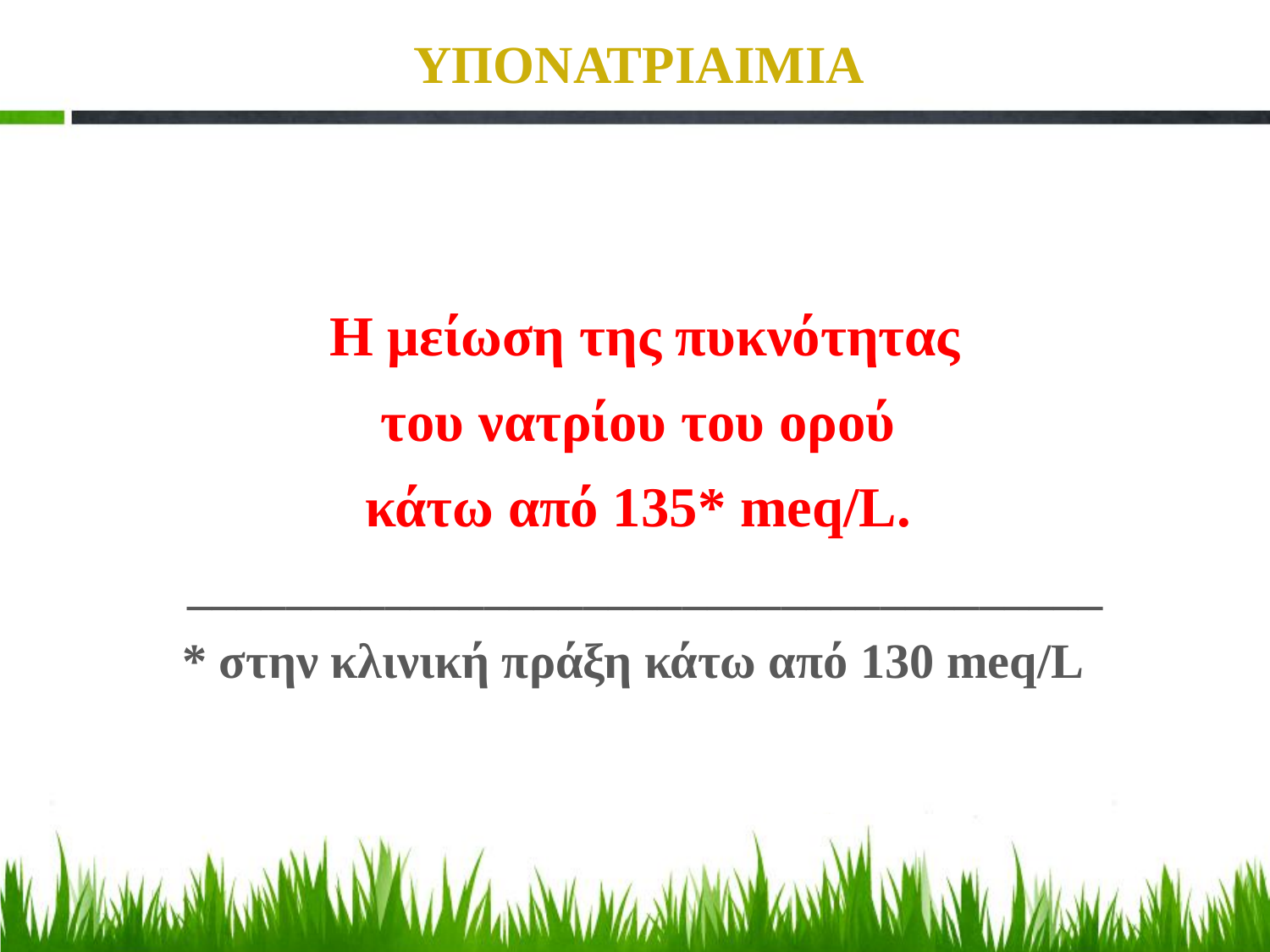

# ΥΠΟΝΑΤΡΙΑΙΜΙΑ
Η μείωση της πυκνότητας
του νατρίου του ορού
κάτω από 135* meq/L.
_____________________________________
* στην κλινική πράξη κάτω από 130 meq/L